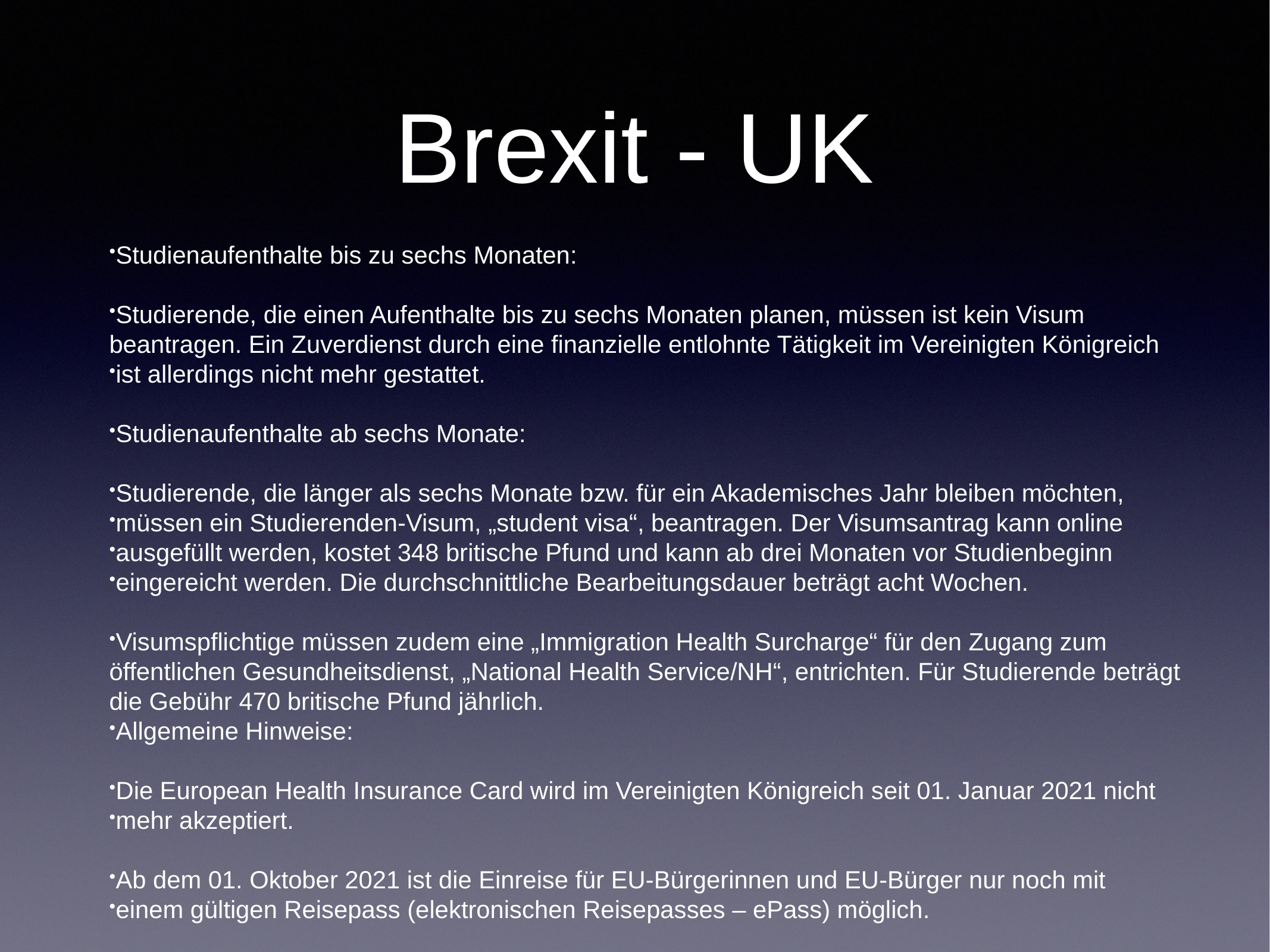

# Brexit - UK
Studienaufenthalte bis zu sechs Monaten:

Studierende, die einen Aufenthalte bis zu sechs Monaten planen, müssen ist kein Visum beantragen. Ein Zuverdienst durch eine finanzielle entlohnte Tätigkeit im Vereinigten Königreich
ist allerdings nicht mehr gestattet.

Studienaufenthalte ab sechs Monate:

Studierende, die länger als sechs Monate bzw. für ein Akademisches Jahr bleiben möchten,
müssen ein Studierenden-Visum, „student visa“, beantragen. Der Visumsantrag kann online
ausgefüllt werden, kostet 348 britische Pfund und kann ab drei Monaten vor Studienbeginn
eingereicht werden. Die durchschnittliche Bearbeitungsdauer beträgt acht Wochen.

Visumspflichtige müssen zudem eine „Immigration Health Surcharge“ für den Zugang zum öffentlichen Gesundheitsdienst, „National Health Service/NH“, entrichten. Für Studierende beträgt die Gebühr 470 britische Pfund jährlich.
Allgemeine Hinweise:

Die European Health Insurance Card wird im Vereinigten Königreich seit 01. Januar 2021 nicht
mehr akzeptiert.

Ab dem 01. Oktober 2021 ist die Einreise für EU-Bürgerinnen und EU-Bürger nur noch mit
einem gültigen Reisepass (elektronischen Reisepasses – ePass) möglich.